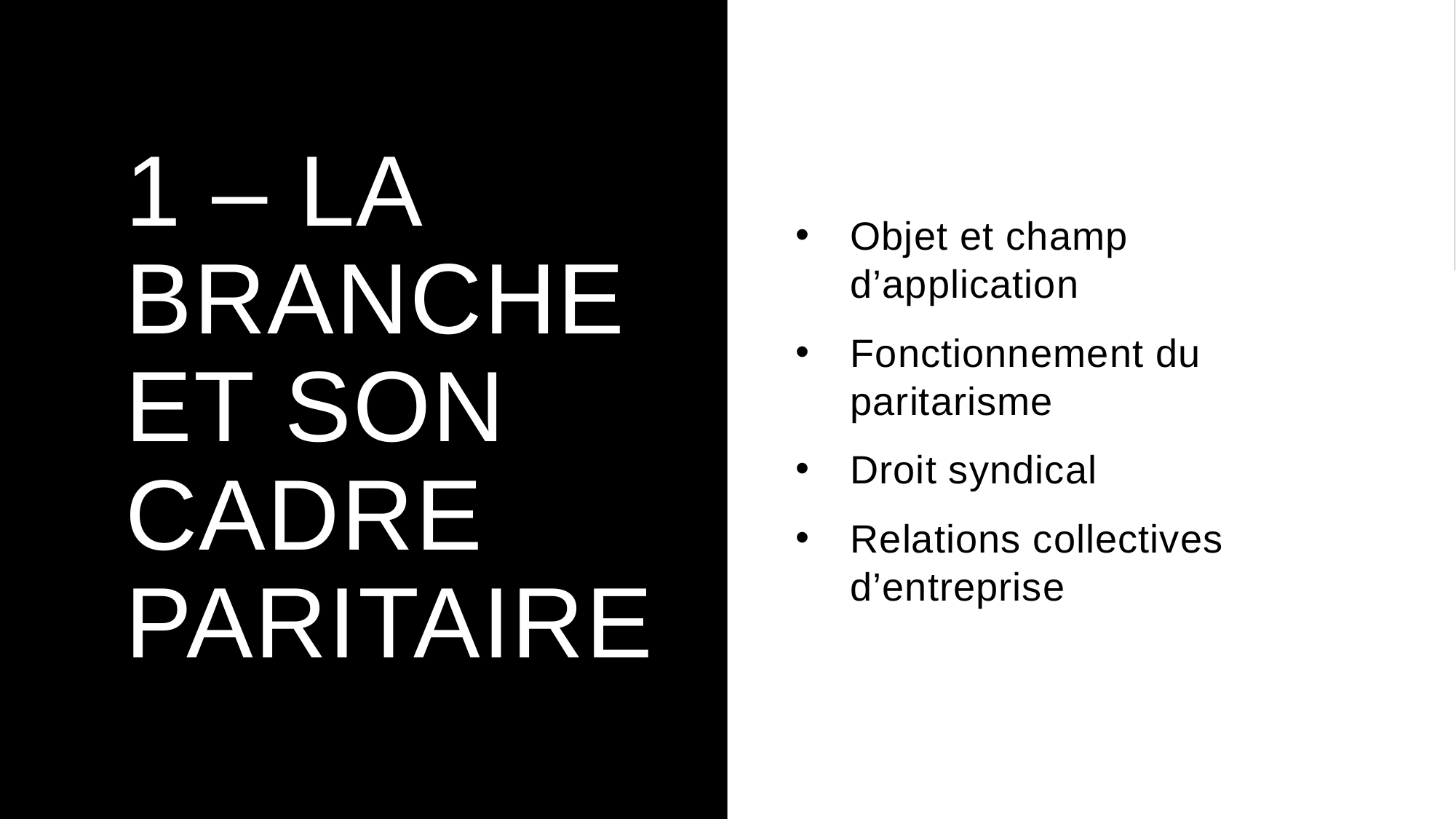

# 1 – la branche et son cadre paritaire
Objet et champ d’application
Fonctionnement du paritarisme
Droit syndical
Relations collectives d’entreprise